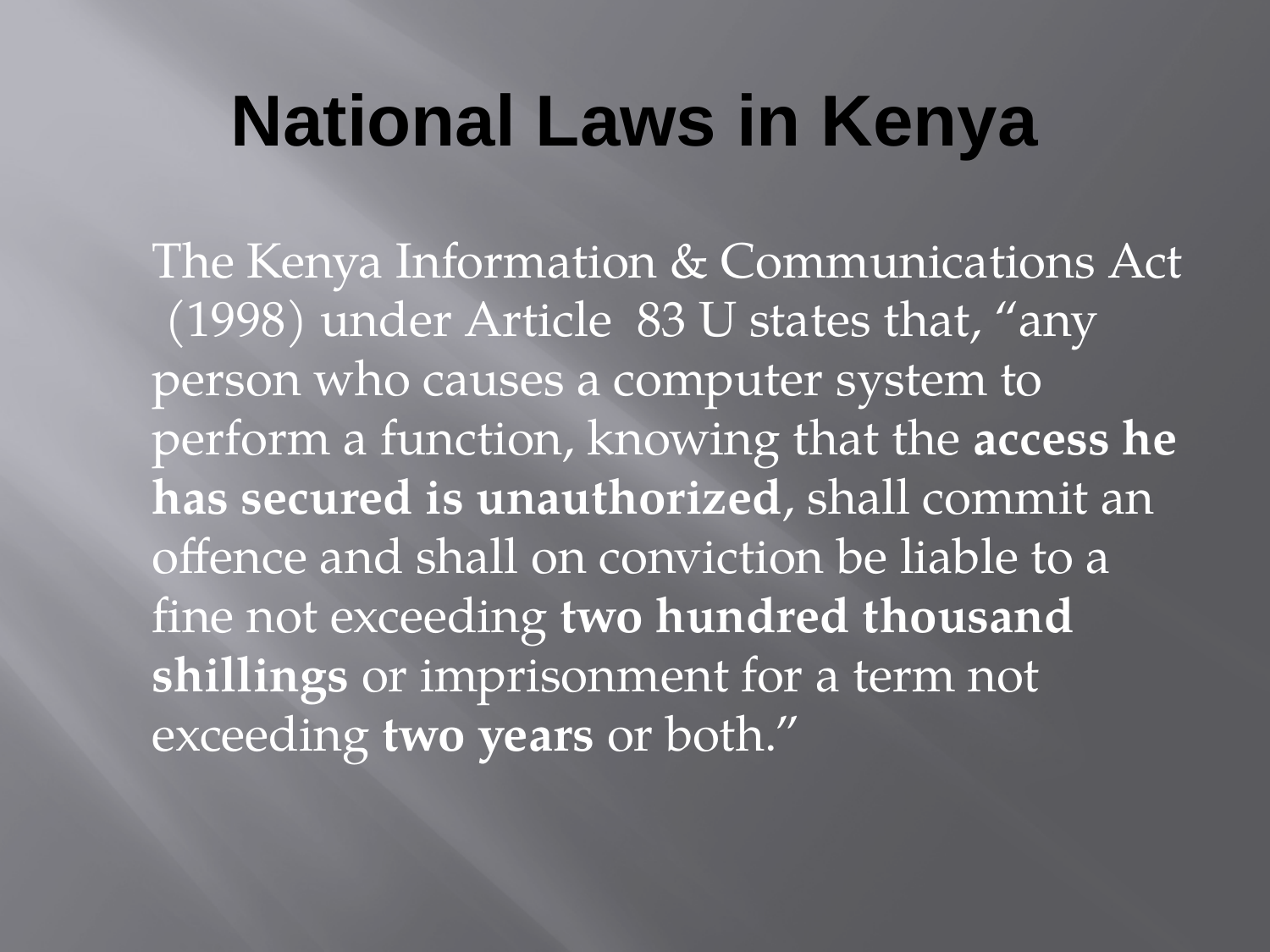

# National Laws in Kenya
	The Kenya Information & Communications Act  (1998) under Article  83 U states that, “any person who causes a computer system to perform a function, knowing that the access he has secured is unauthorized, shall commit an offence and shall on conviction be liable to a fine not exceeding two hundred thousand shillings or imprisonment for a term not exceeding two years or both.”